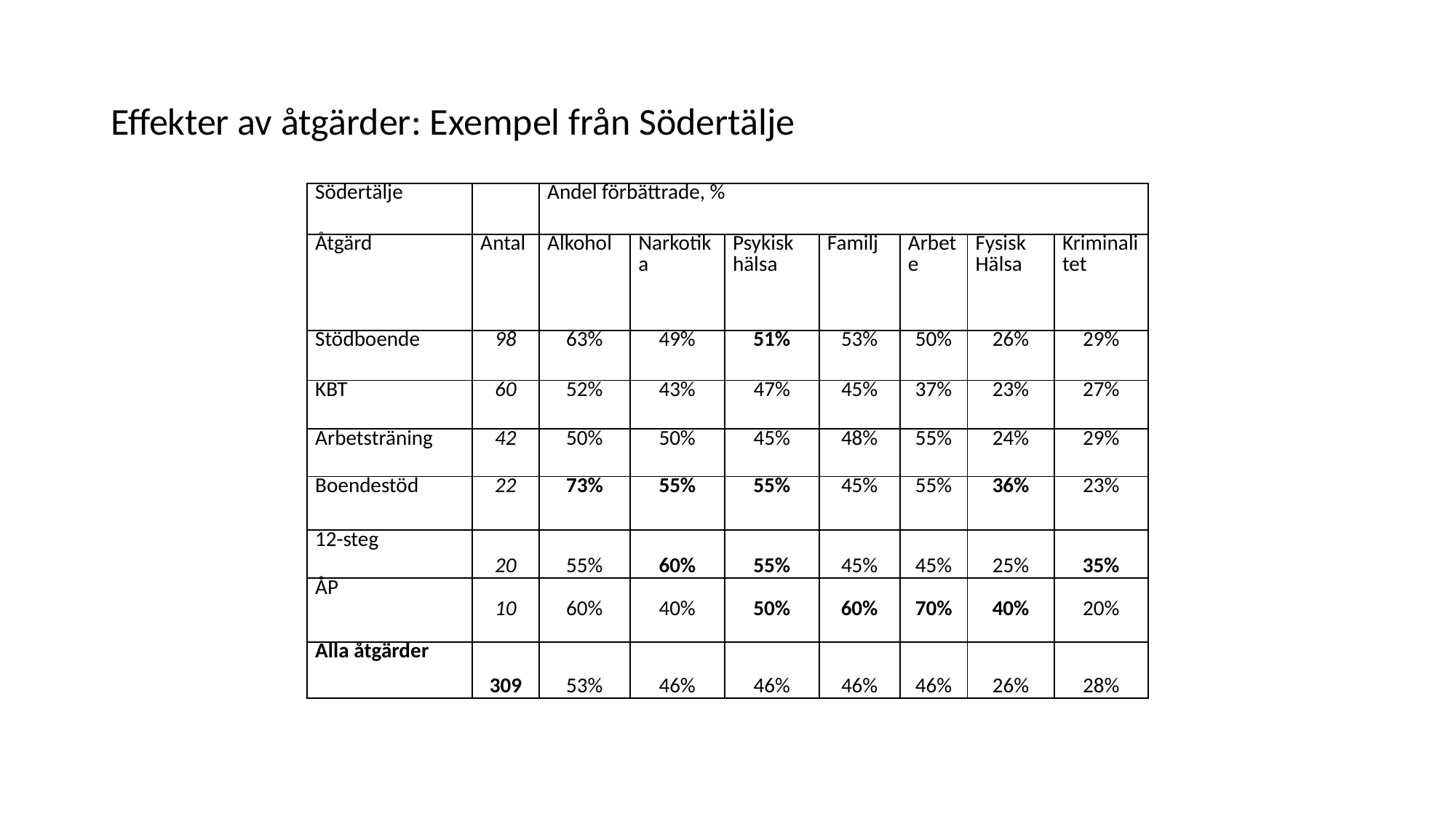

# Effekter av åtgärder: Exempel från Södertälje
| Södertälje |  | Andel förbättrade, % |  |  |  |  |  |  |
| --- | --- | --- | --- | --- | --- | --- | --- | --- |
| Åtgärd | Antal | Alkohol | Narkotika | Psykisk hälsa | Familj | Arbete | Fysisk Hälsa | Kriminalitet |
| Stödboende | 98 | 63% | 49% | 51% | 53% | 50% | 26% | 29% |
| KBT | 60 | 52% | 43% | 47% | 45% | 37% | 23% | 27% |
| Arbetsträning | 42 | 50% | 50% | 45% | 48% | 55% | 24% | 29% |
| Boendestöd | 22 | 73% | 55% | 55% | 45% | 55% | 36% | 23% |
| 12-steg | 20 | 55% | 60% | 55% | 45% | 45% | 25% | 35% |
| ÅP | 10 | 60% | 40% | 50% | 60% | 70% | 40% | 20% |
| Alla åtgärder | 309 | 53% | 46% | 46% | 46% | 46% | 26% | 28% |